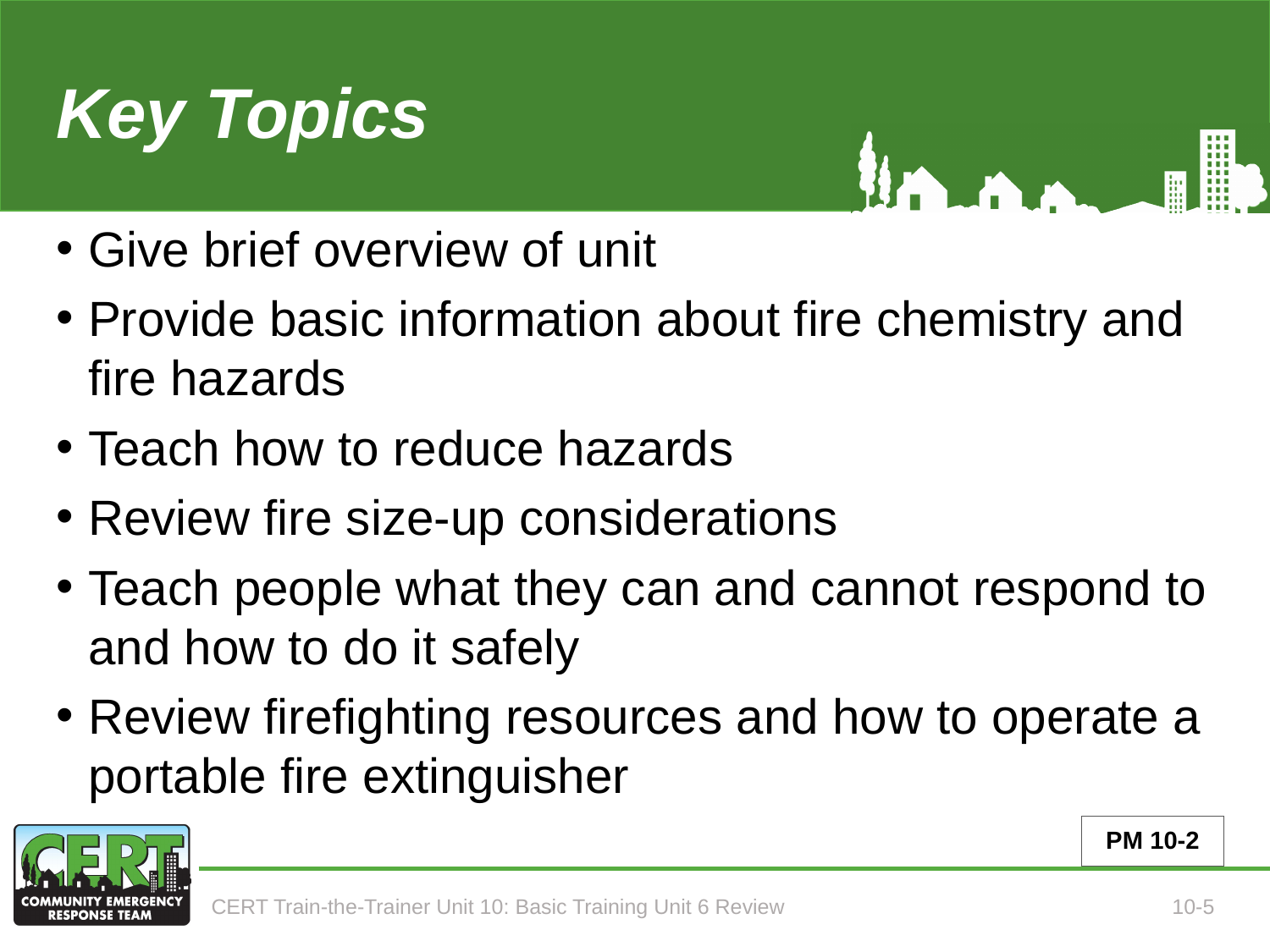

# Key Topics (Unit 10, part 1 of 3)
Give brief overview of unit
Provide basic information about fire chemistry and fire hazards
Teach how to reduce hazards
Review fire size-up considerations
Teach people what they can and cannot respond to and how to do it safely
Review firefighting resources and how to operate a portable fire extinguisher
PM 10-2
CERT Train-the-Trainer Unit 10: Basic Training Unit 6 Review
10-5